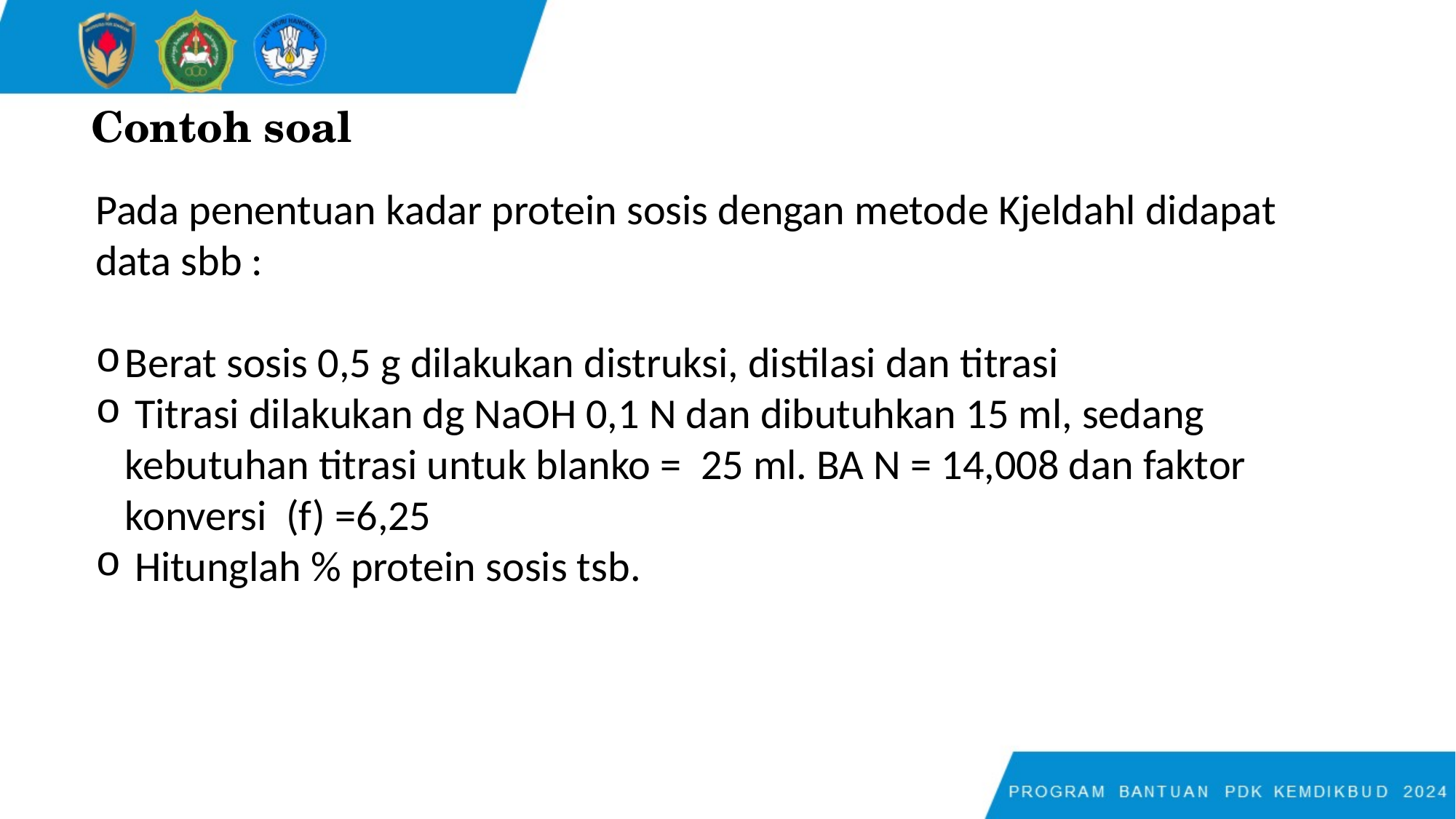

# Contoh soal
Pada penentuan kadar protein sosis dengan metode Kjeldahl didapat data sbb :

Berat sosis 0,5 g dilakukan distruksi, distilasi dan titrasi
 Titrasi dilakukan dg NaOH 0,1 N dan dibutuhkan 15 ml, sedang kebutuhan titrasi untuk blanko =  25 ml. BA N = 14,008 dan faktor konversi  (f) =6,25
 Hitunglah % protein sosis tsb.